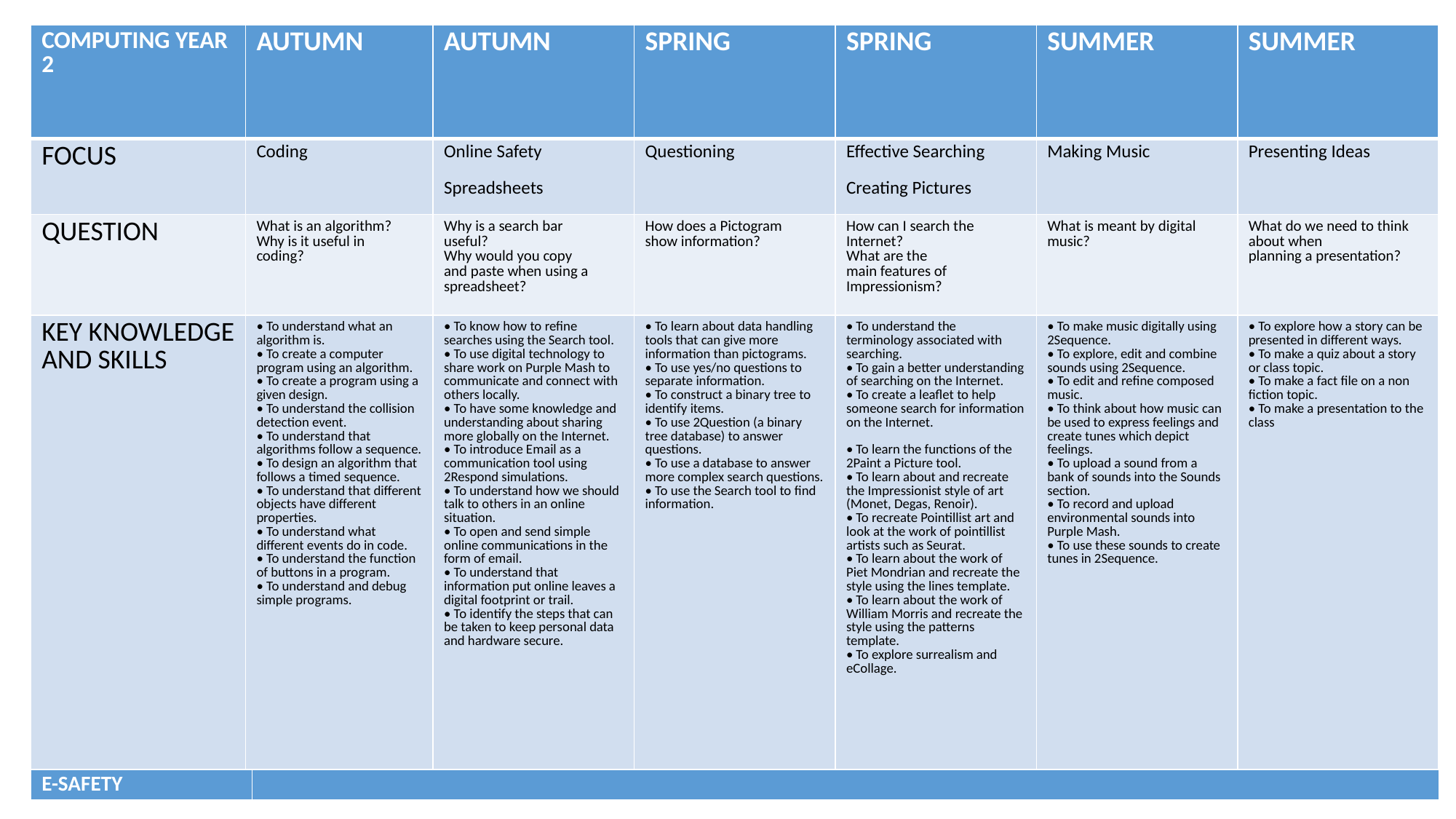

| COMPUTING YEAR 2 | AUTUMN | AUTUMN | SPRING | SPRING | SUMMER | SUMMER |
| --- | --- | --- | --- | --- | --- | --- |
| FOCUS | Coding | Online Safety Spreadsheets | Questioning | Effective Searching Creating Pictures | Making Music | Presenting Ideas |
| QUESTION | What is an algorithm? Why is it useful in coding? | Why is a search bar useful? Why would you copy and paste when using a spreadsheet? | How does a Pictogram show information? | How can I search the Internet? What are the main features of Impressionism? | What is meant by digital music? | What do we need to think about when planning a presentation? |
| KEY KNOWLEDGE AND SKILLS | • To understand what an algorithm is. • To create a computer program using an algorithm. • To create a program using a given design. • To understand the collision detection event. • To understand that algorithms follow a sequence. • To design an algorithm that follows a timed sequence. • To understand that different objects have different properties. • To understand what different events do in code. • To understand the function of buttons in a program. • To understand and debug simple programs. | • To know how to refine searches using the Search tool. • To use digital technology to share work on Purple Mash to communicate and connect with others locally. • To have some knowledge and understanding about sharing more globally on the Internet. • To introduce Email as a communication tool using 2Respond simulations. • To understand how we should talk to others in an online situation. • To open and send simple online communications in the form of email. • To understand that information put online leaves a digital footprint or trail. • To identify the steps that can be taken to keep personal data and hardware secure. | • To learn about data handling tools that can give more information than pictograms. • To use yes/no questions to separate information. • To construct a binary tree to identify items. • To use 2Question (a binary tree database) to answer questions. • To use a database to answer more complex search questions. • To use the Search tool to find information. | • To understand the terminology associated with searching. • To gain a better understanding of searching on the Internet. • To create a leaflet to help someone search for information on the Internet. • To learn the functions of the 2Paint a Picture tool. • To learn about and recreate the Impressionist style of art (Monet, Degas, Renoir). • To recreate Pointillist art and look at the work of pointillist artists such as Seurat. • To learn about the work of Piet Mondrian and recreate the style using the lines template. • To learn about the work of William Morris and recreate the style using the patterns template. • To explore surrealism and eCollage. | • To make music digitally using 2Sequence. • To explore, edit and combine sounds using 2Sequence. • To edit and refine composed music. • To think about how music can be used to express feelings and create tunes which depict feelings. • To upload a sound from a bank of sounds into the Sounds section. • To record and upload environmental sounds into Purple Mash. • To use these sounds to create tunes in 2Sequence. | • To explore how a story can be presented in different ways. • To make a quiz about a story or class topic. • To make a fact file on a non fiction topic. • To make a presentation to the class |
| E-SAFETY |  |
| --- | --- |